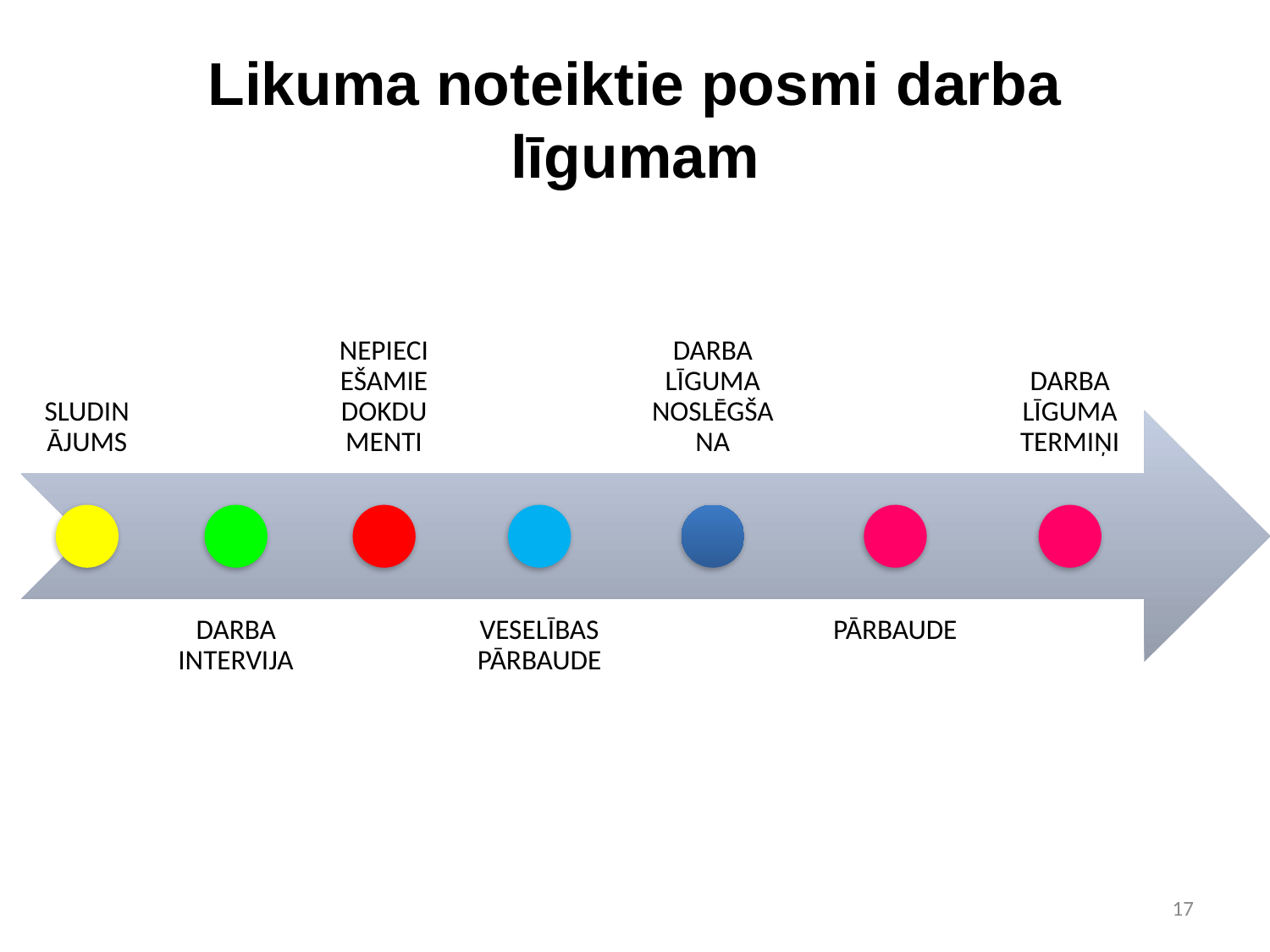

# Likuma noteiktie posmi darba līgumam

SLUDINĀJUMS

NEPIECIEŠAMIE DOKDUMENTI

DARBA LĪGUMA NOSLĒGŠANA

DARBA LĪGUMA TERMIŅI

DARBA INTERVIJA

VESELĪBAS PĀRBAUDE

PĀRBAUDE
17